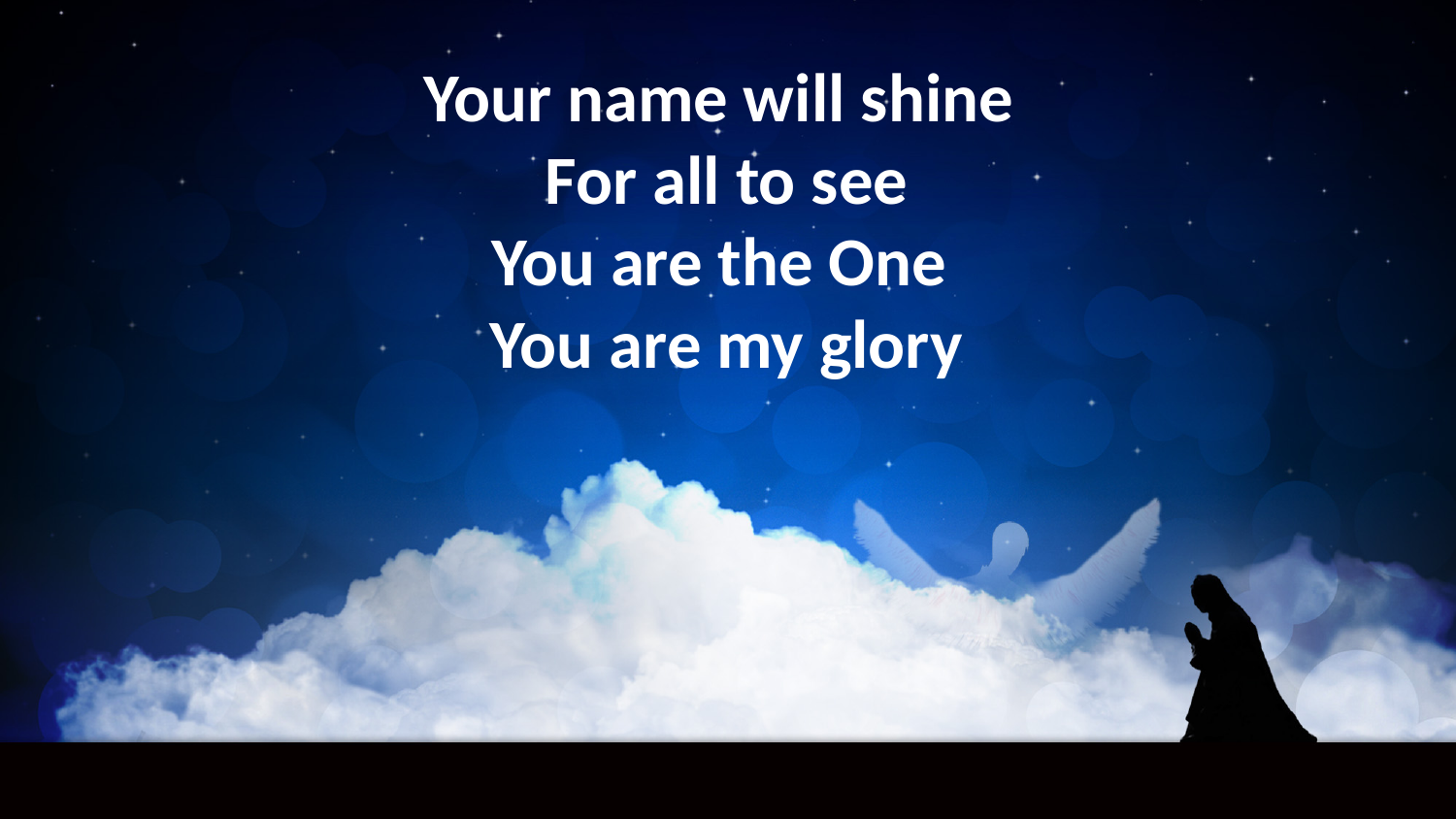

Your name will shine
For all to see
You are the One
You are my glory